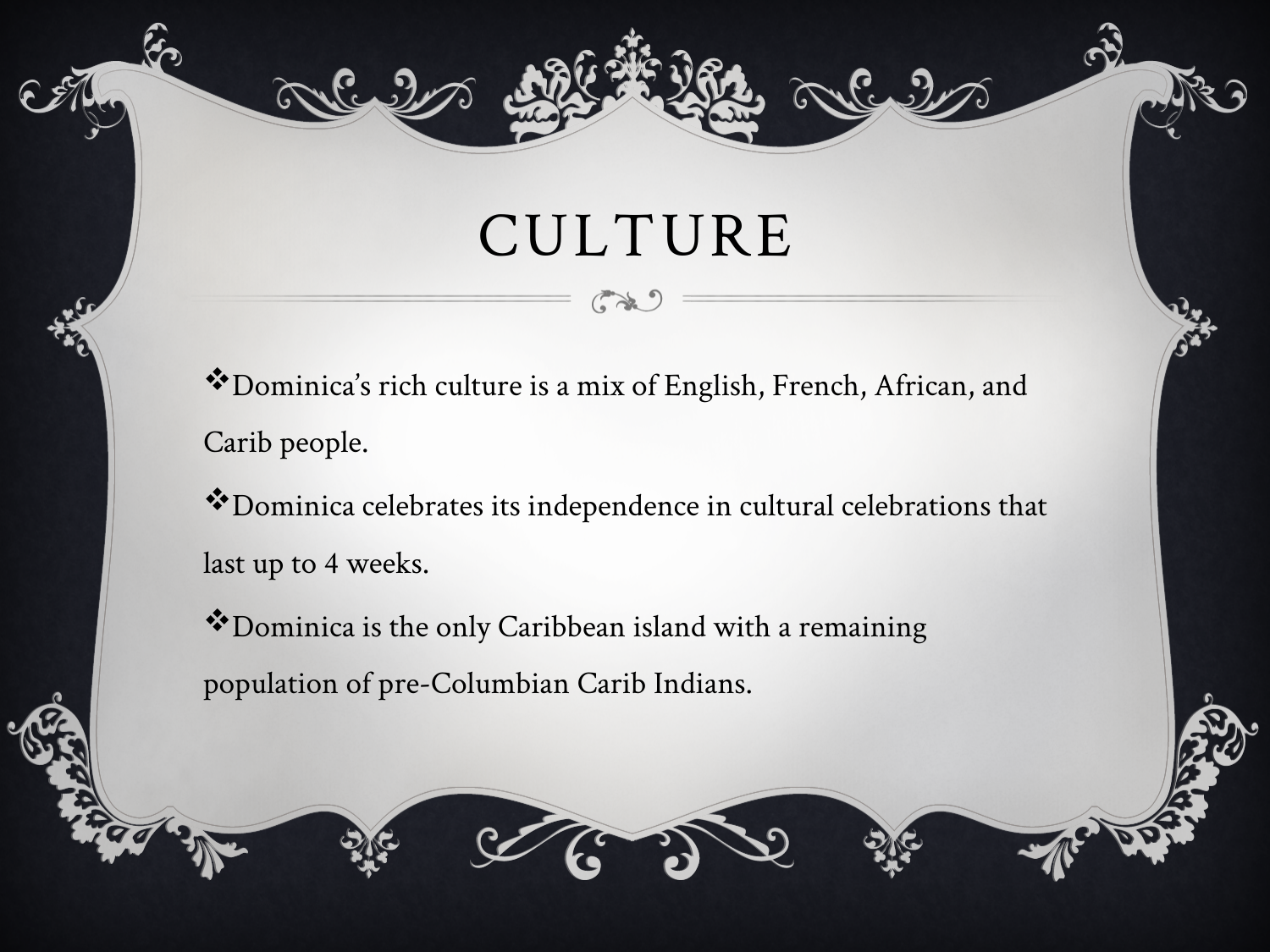

# Culture
Dominica’s rich culture is a mix of English, French, African, and Carib people.
Dominica celebrates its independence in cultural celebrations that last up to 4 weeks.
Dominica is the only Caribbean island with a remaining population of pre-Columbian Carib Indians.